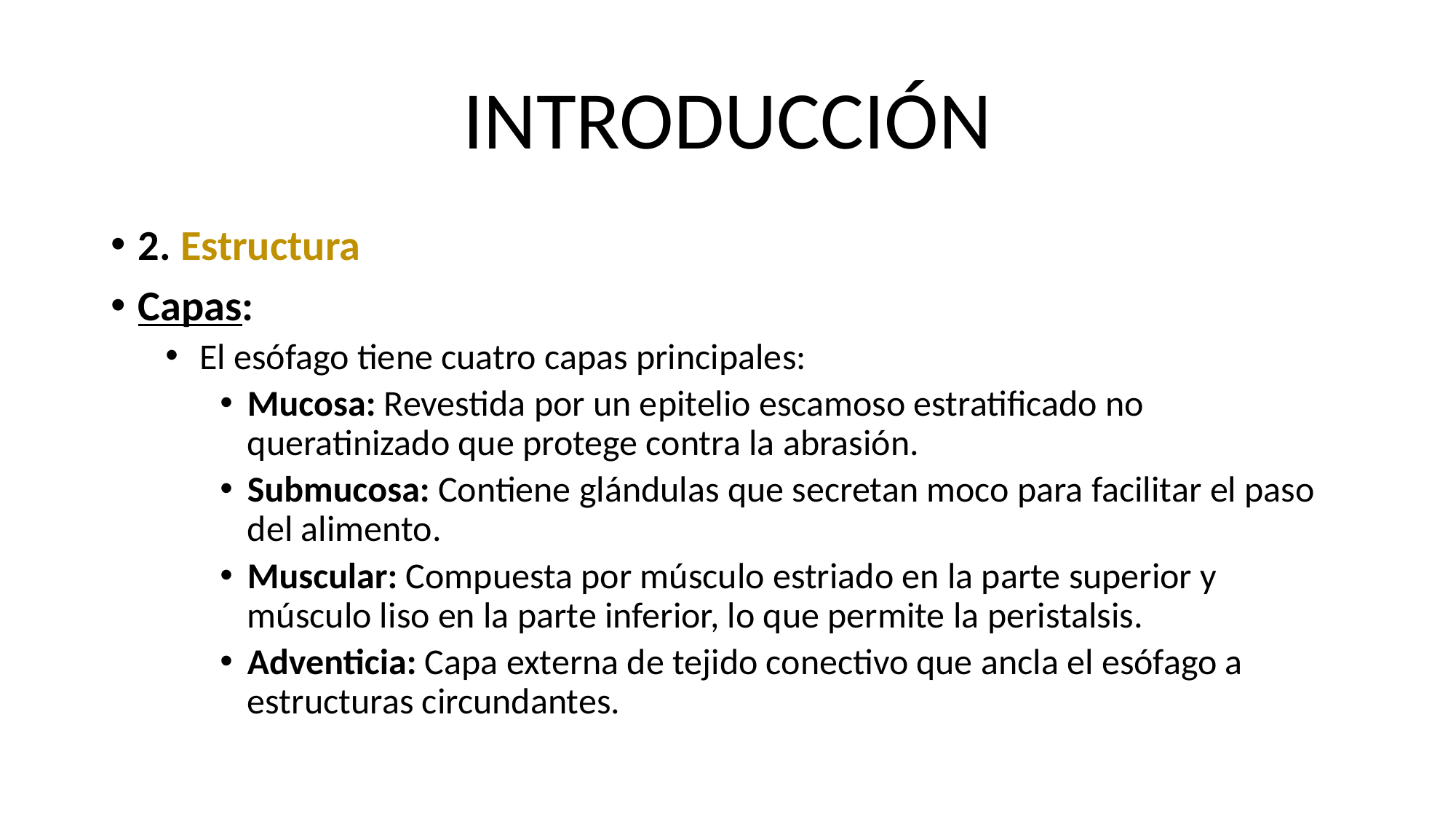

# INTRODUCCIÓN
2. Estructura
Capas:
El esófago tiene cuatro capas principales:
Mucosa: Revestida por un epitelio escamoso estratificado no queratinizado que protege contra la abrasión.
Submucosa: Contiene glándulas que secretan moco para facilitar el paso del alimento.
Muscular: Compuesta por músculo estriado en la parte superior y músculo liso en la parte inferior, lo que permite la peristalsis.
Adventicia: Capa externa de tejido conectivo que ancla el esófago a estructuras circundantes.